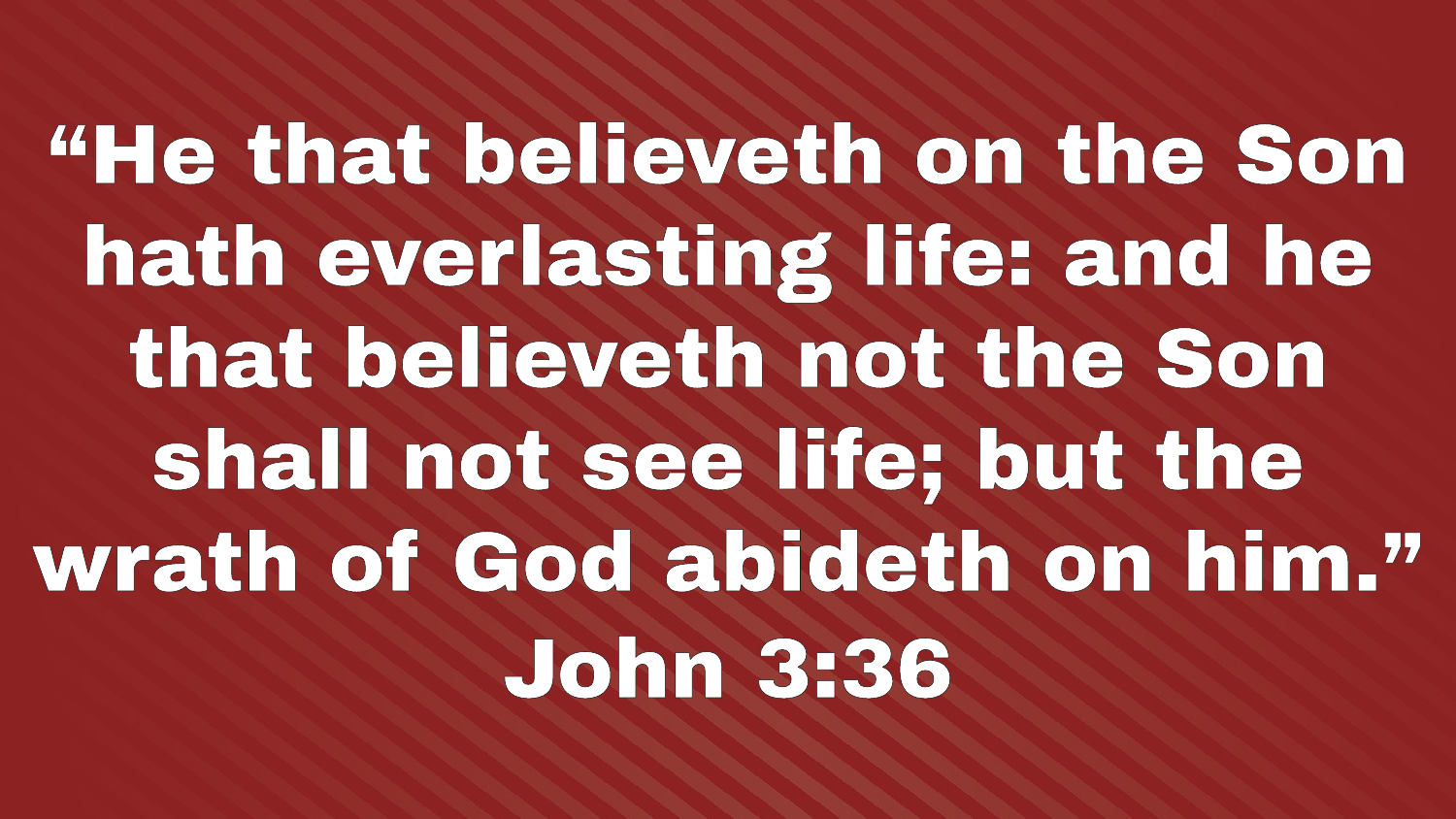

“He that believeth on the Son hath everlasting life: and he that believeth not the Son shall not see life; but the wrath of God abideth on him.”
John 3:36